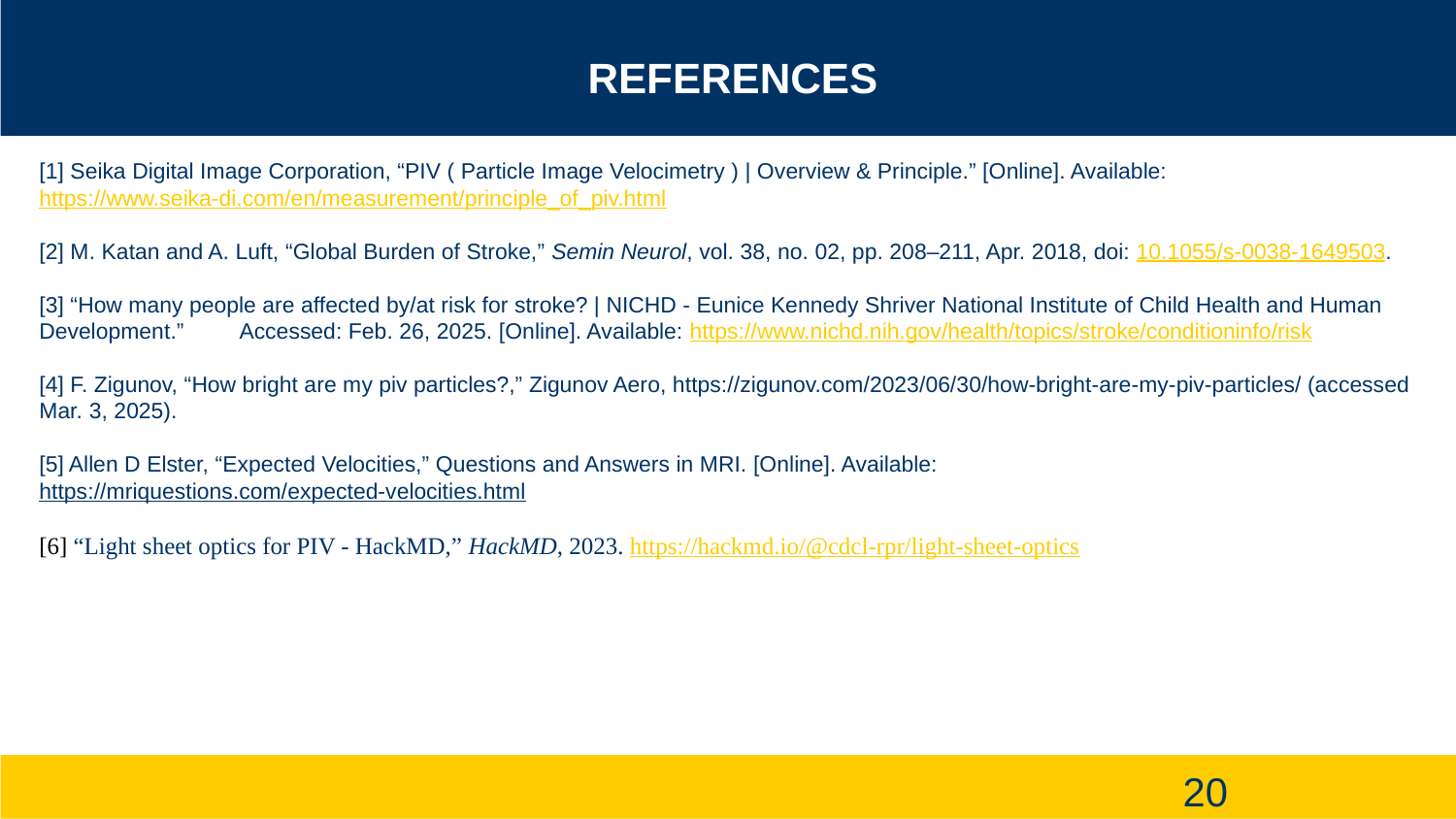

# References
[1] Seika Digital Image Corporation, “PIV ( Particle Image Velocimetry ) | Overview & Principle.” [Online]. Available: https://www.seika-di.com/en/measurement/principle_of_piv.html

[2] M. Katan and A. Luft, “Global Burden of Stroke,” Semin Neurol, vol. 38, no. 02, pp. 208–211, Apr. 2018, doi: 10.1055/s-0038-1649503.

[3] “How many people are affected by/at risk for stroke? | NICHD - Eunice Kennedy Shriver National Institute of Child Health and Human Development.”         Accessed: Feb. 26, 2025. [Online]. Available: https://www.nichd.nih.gov/health/topics/stroke/conditioninfo/risk

[4] F. Zigunov, “How bright are my piv particles?,” Zigunov Aero, https://zigunov.com/2023/06/30/how-bright-are-my-piv-particles/ (accessed Mar. 3, 2025).

[5] Allen D Elster, “Expected Velocities,” Questions and Answers in MRI. [Online]. Available: https://mriquestions.com/expected-velocities.html

[6] “Light sheet optics for PIV - HackMD,” HackMD, 2023. https://hackmd.io/@cdcl-rpr/light-sheet-optics

20